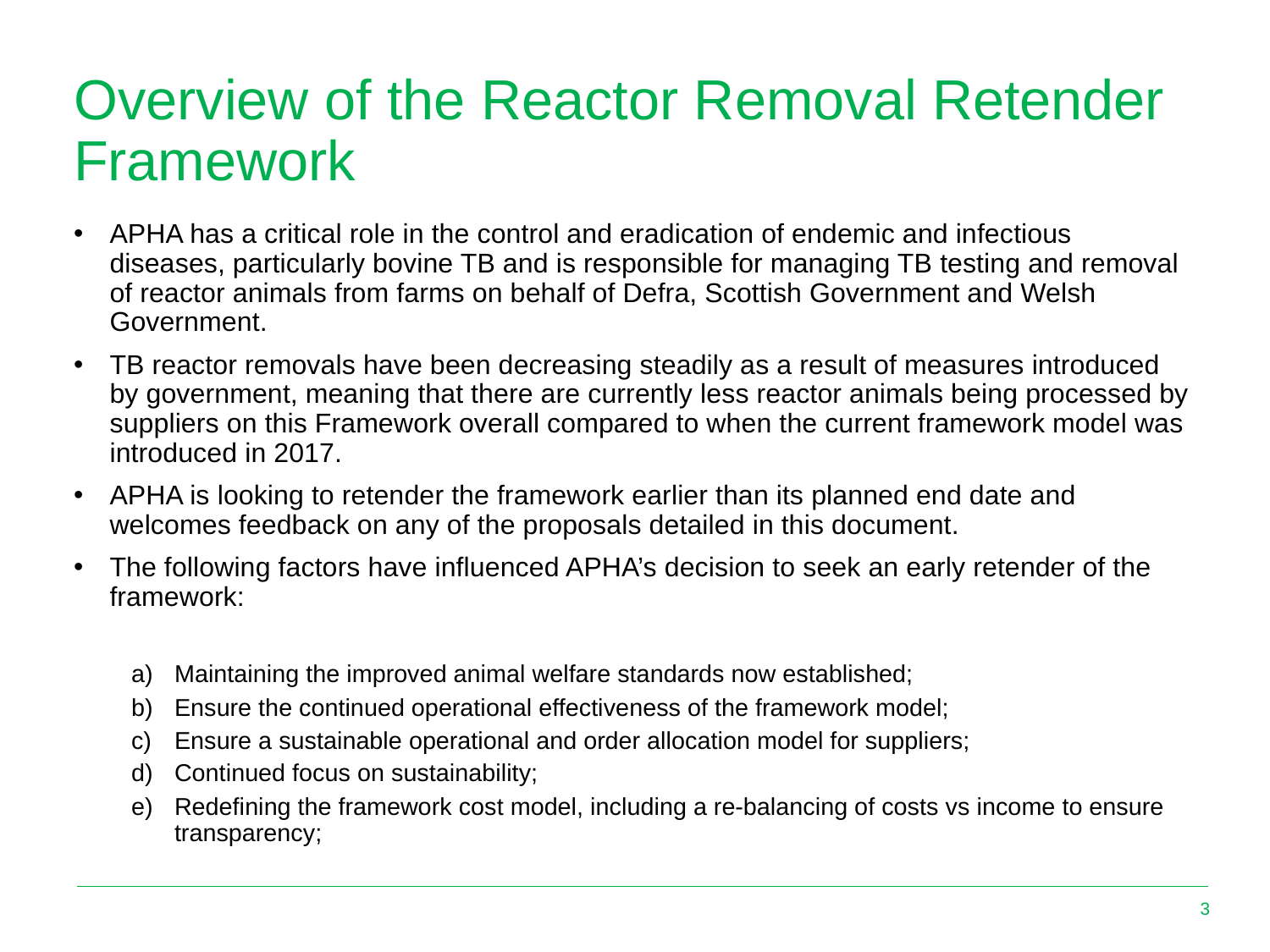

# Overview of the Reactor Removal Retender Framework
APHA has a critical role in the control and eradication of endemic and infectious diseases, particularly bovine TB and is responsible for managing TB testing and removal of reactor animals from farms on behalf of Defra, Scottish Government and Welsh Government.
TB reactor removals have been decreasing steadily as a result of measures introduced by government, meaning that there are currently less reactor animals being processed by suppliers on this Framework overall compared to when the current framework model was introduced in 2017.
APHA is looking to retender the framework earlier than its planned end date and welcomes feedback on any of the proposals detailed in this document.
The following factors have influenced APHA’s decision to seek an early retender of the framework:

Maintaining the improved animal welfare standards now established;
Ensure the continued operational effectiveness of the framework model;
Ensure a sustainable operational and order allocation model for suppliers;
Continued focus on sustainability;
Redefining the framework cost model, including a re-balancing of costs vs income to ensure transparency;
3